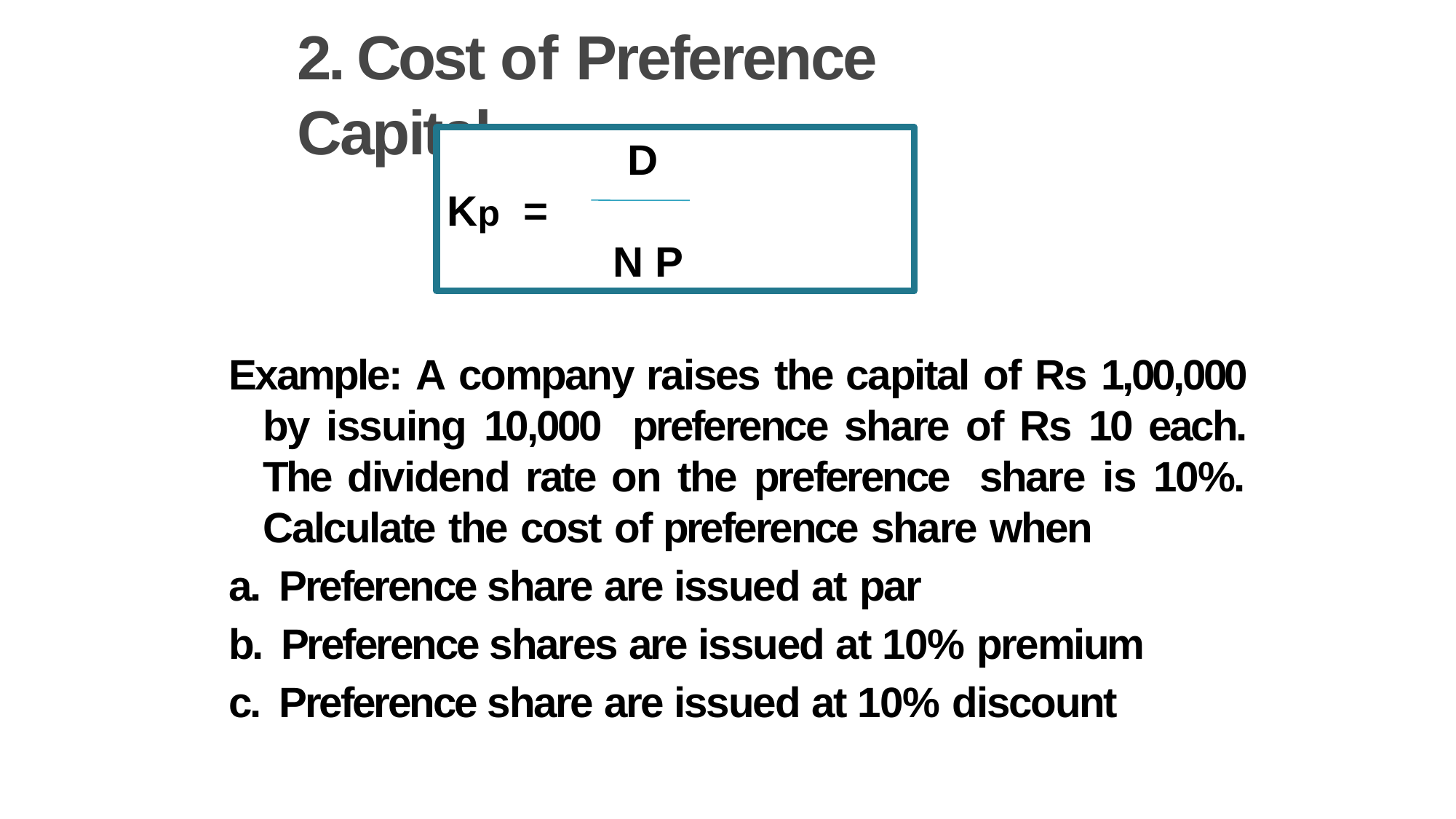

# 2. Cost of Preference Capital
	      D
Kp  =
              N P
Example: A company raises the capital of Rs 1,00,000 by issuing 10,000  preference share of Rs 10 each. The dividend rate on the preference  share is 10%. Calculate the cost of preference share when
a.  Preference share are issued at par
b.  Preference shares are issued at 10% premium
c.  Preference share are issued at 10% discount